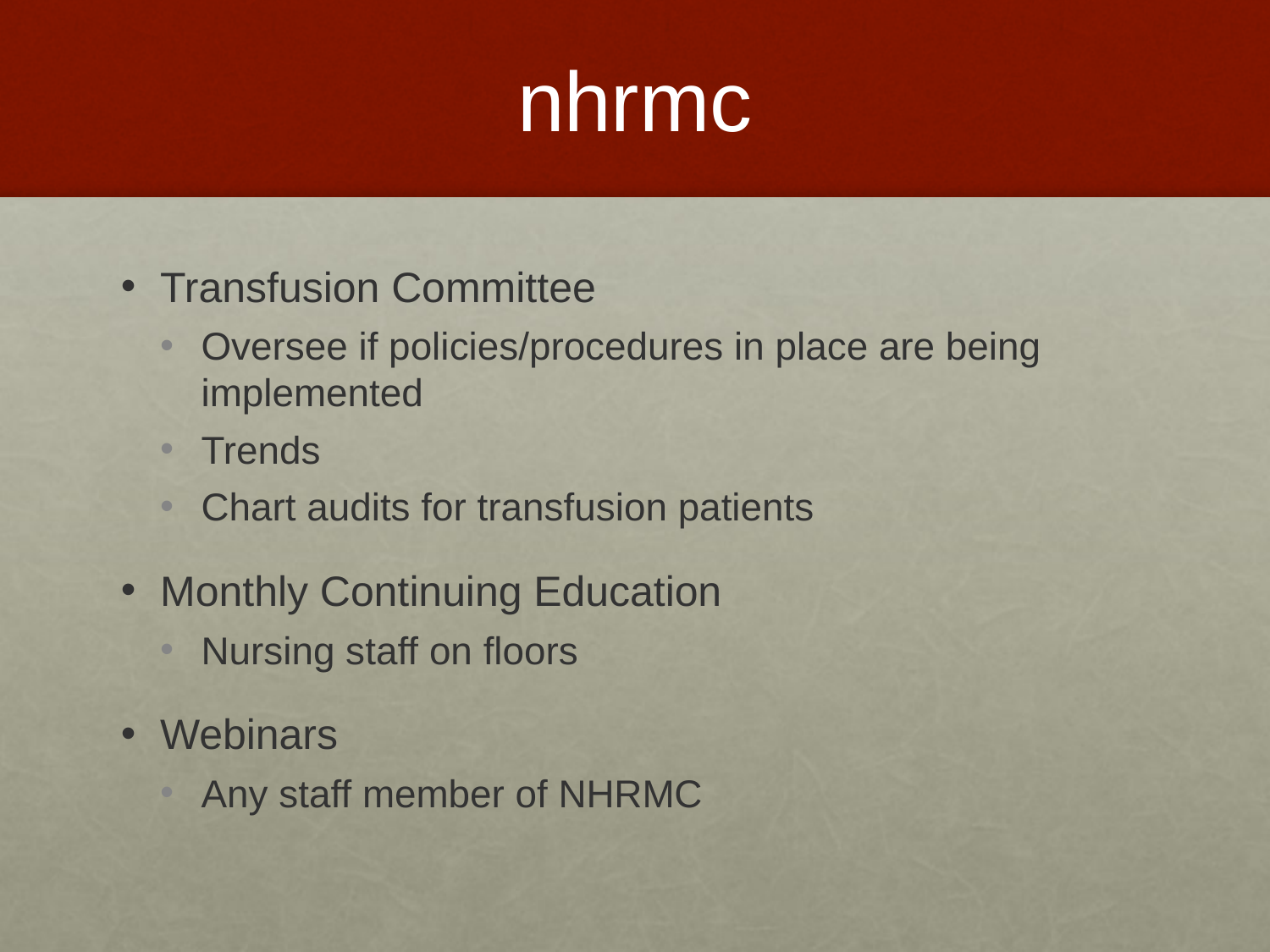

# nhrmc
Transfusion Committee
Oversee if policies/procedures in place are being implemented
Trends
Chart audits for transfusion patients
Monthly Continuing Education
Nursing staff on floors
Webinars
Any staff member of NHRMC